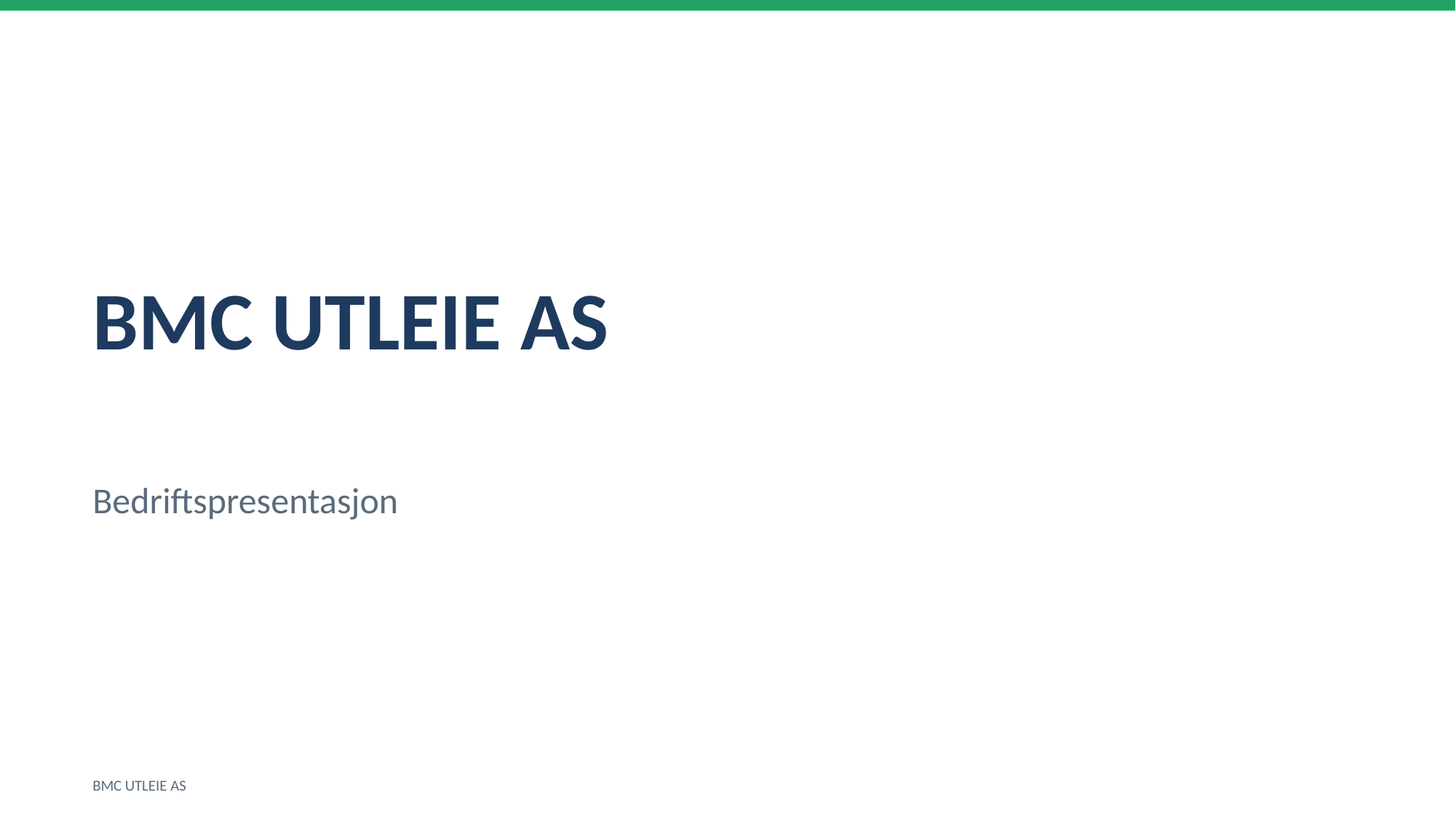

BMC UTLEIE AS
Bedriftspresentasjon
BMC UTLEIE AS